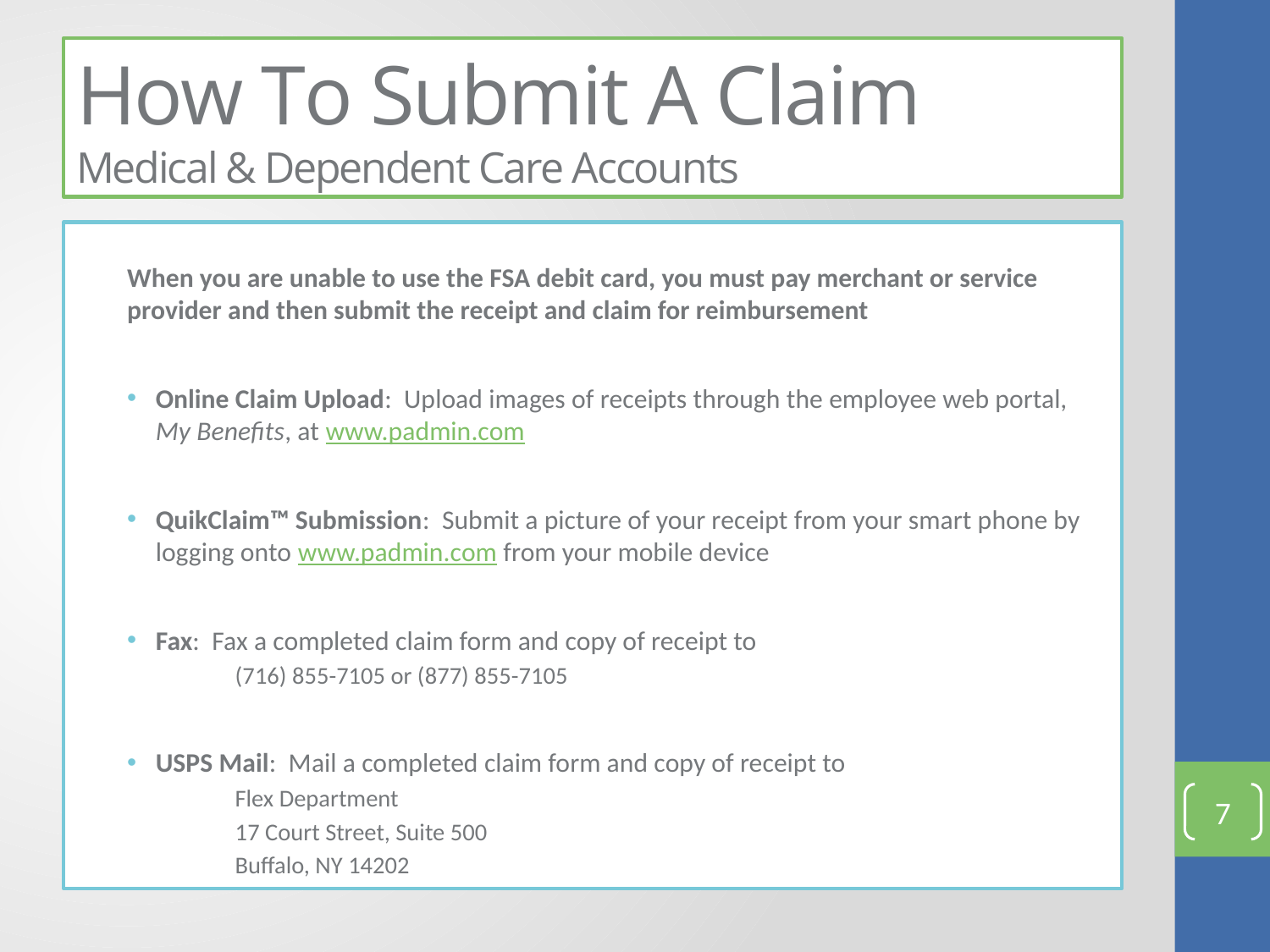

# How To Submit A Claim Medical & Dependent Care Accounts
When you are unable to use the FSA debit card, you must pay merchant or service provider and then submit the receipt and claim for reimbursement

Online Claim Upload:  Upload images of receipts through the employee web portal, My Benefits, at www.padmin.com

QuikClaim™ Submission:  Submit a picture of your receipt from your smart phone by logging onto www.padmin.com from your mobile device

Fax:  Fax a completed claim form and copy of receipt to
(716) 855-7105 or (877) 855-7105

USPS Mail:  Mail a completed claim form and copy of receipt to
Flex Department
17 Court Street, Suite 500
Buffalo, NY 14202

7